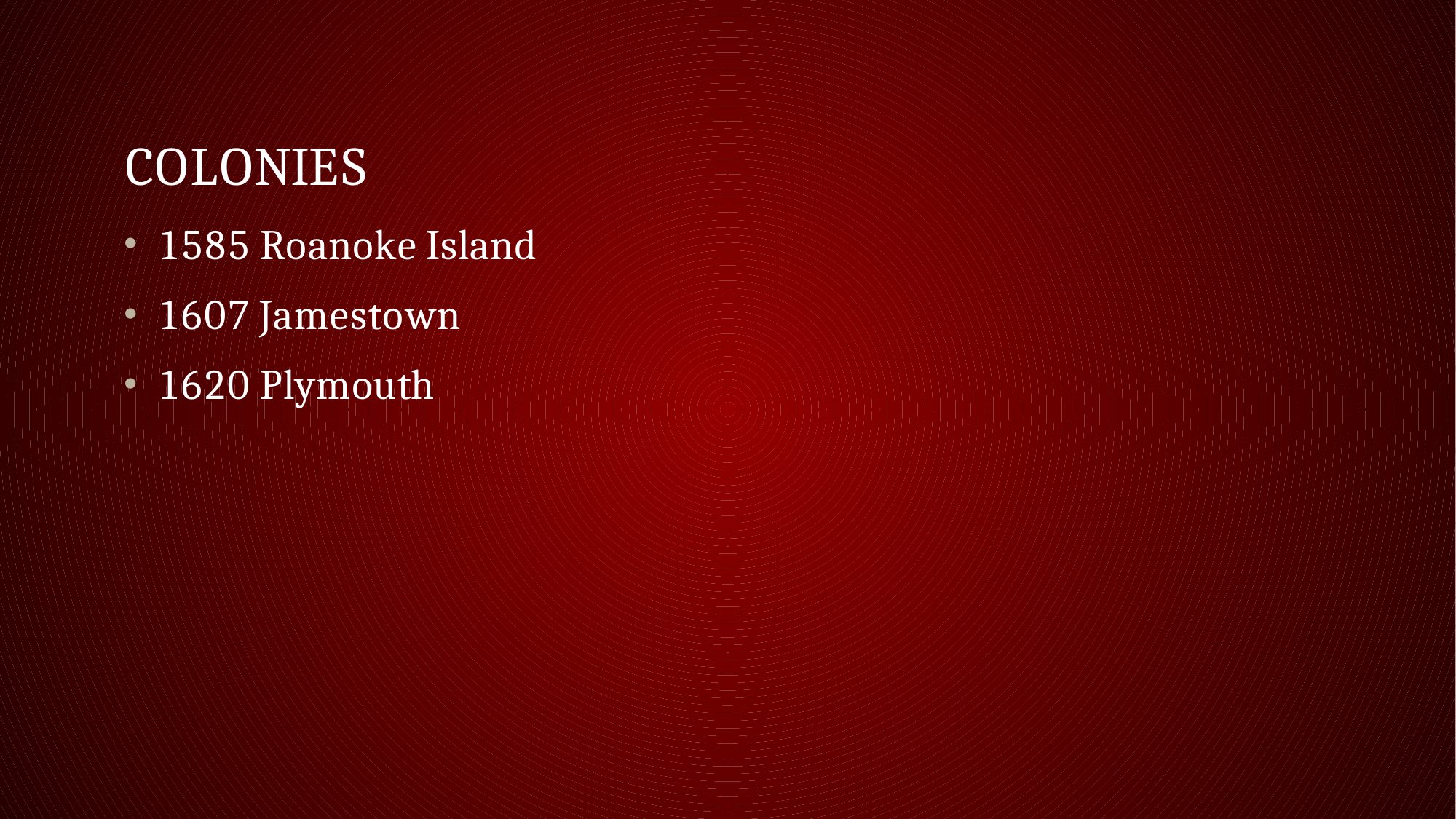

# Colonies
1585 Roanoke Island
1607 Jamestown
1620 Plymouth